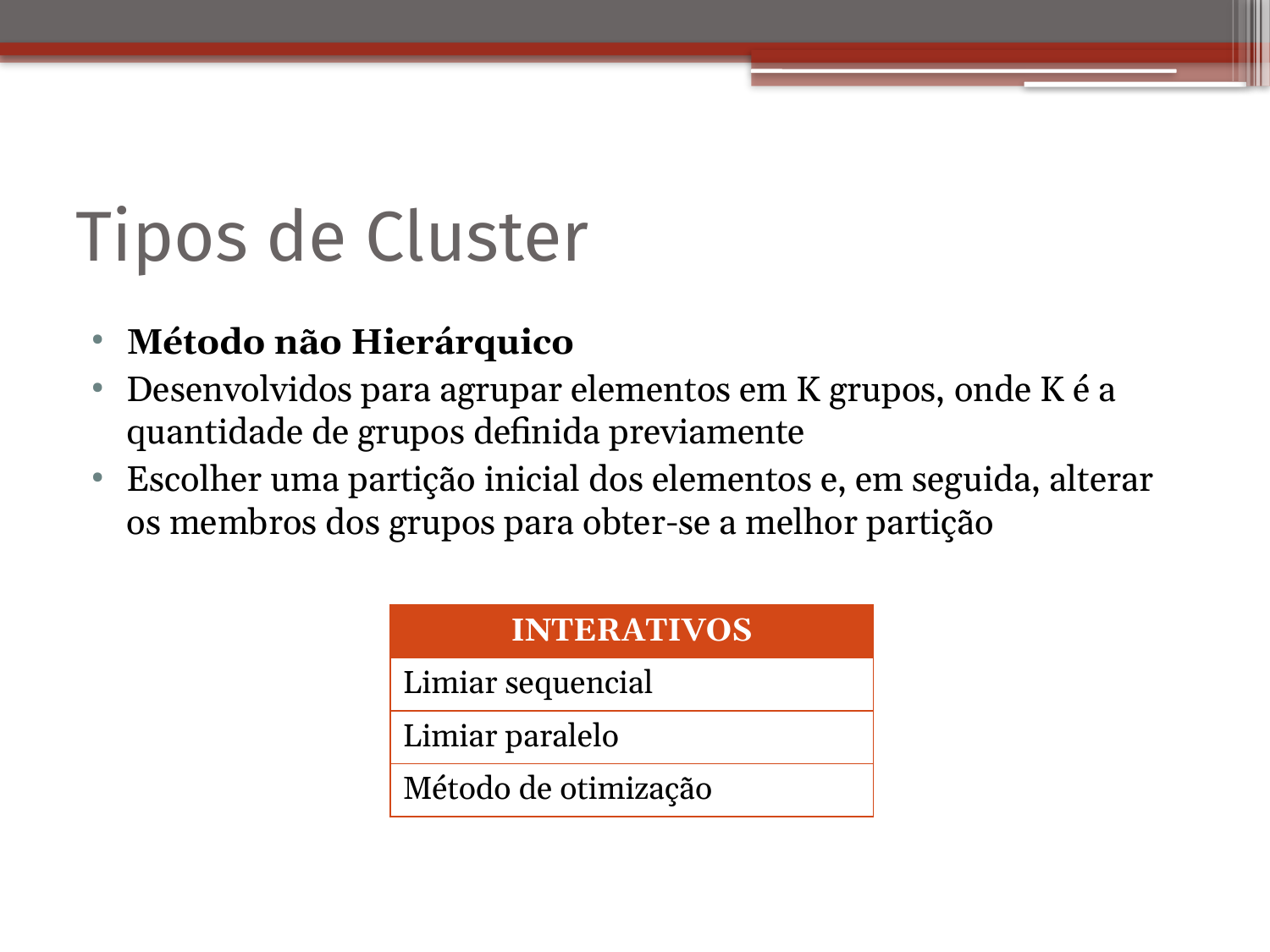

# Tipos de Cluster
Método não Hierárquico
Desenvolvidos para agrupar elementos em K grupos, onde K é a quantidade de grupos definida previamente
Escolher uma partição inicial dos elementos e, em seguida, alterar os membros dos grupos para obter-se a melhor partição
| INTERATIVOS |
| --- |
| Limiar sequencial |
| Limiar paralelo |
| Método de otimização |